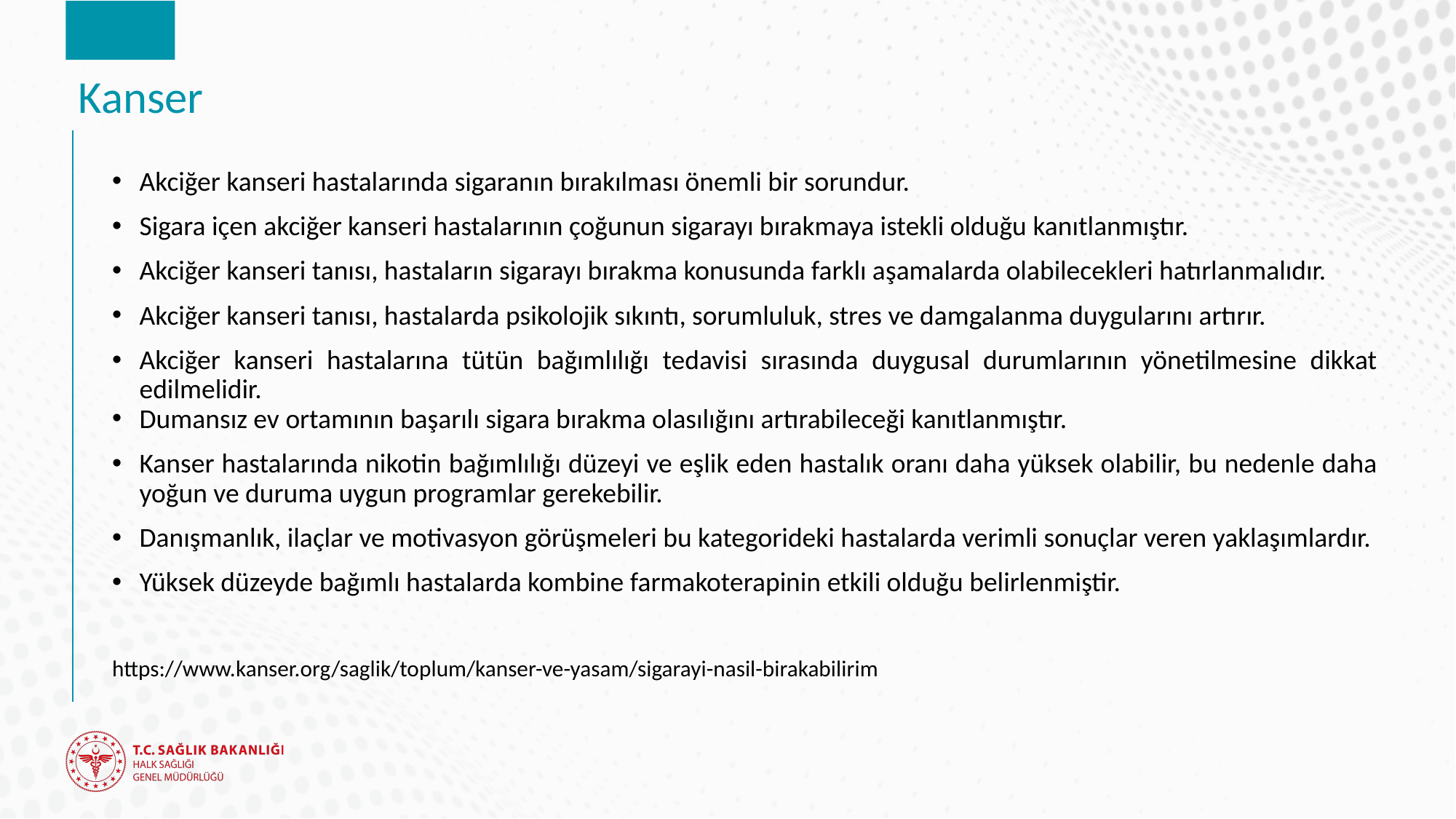

# Kanser
Akciğer kanseri hastalarında sigaranın bırakılması önemli bir sorundur.
Sigara içen akciğer kanseri hastalarının çoğunun sigarayı bırakmaya istekli olduğu kanıtlanmıştır.
Akciğer kanseri tanısı, hastaların sigarayı bırakma konusunda farklı aşamalarda olabilecekleri hatırlanmalıdır.
Akciğer kanseri tanısı, hastalarda psikolojik sıkıntı, sorumluluk, stres ve damgalanma duygularını artırır.
Akciğer kanseri hastalarına tütün bağımlılığı tedavisi sırasında duygusal durumlarının yönetilmesine dikkat edilmelidir.
Dumansız ev ortamının başarılı sigara bırakma olasılığını artırabileceği kanıtlanmıştır.
Kanser hastalarında nikotin bağımlılığı düzeyi ve eşlik eden hastalık oranı daha yüksek olabilir, bu nedenle daha yoğun ve duruma uygun programlar gerekebilir.
Danışmanlık, ilaçlar ve motivasyon görüşmeleri bu kategorideki hastalarda verimli sonuçlar veren yaklaşımlardır.
Yüksek düzeyde bağımlı hastalarda kombine farmakoterapinin etkili olduğu belirlenmiştir.

https://www.kanser.org/saglik/toplum/kanser-ve-yasam/sigarayi-nasil-birakabilirim